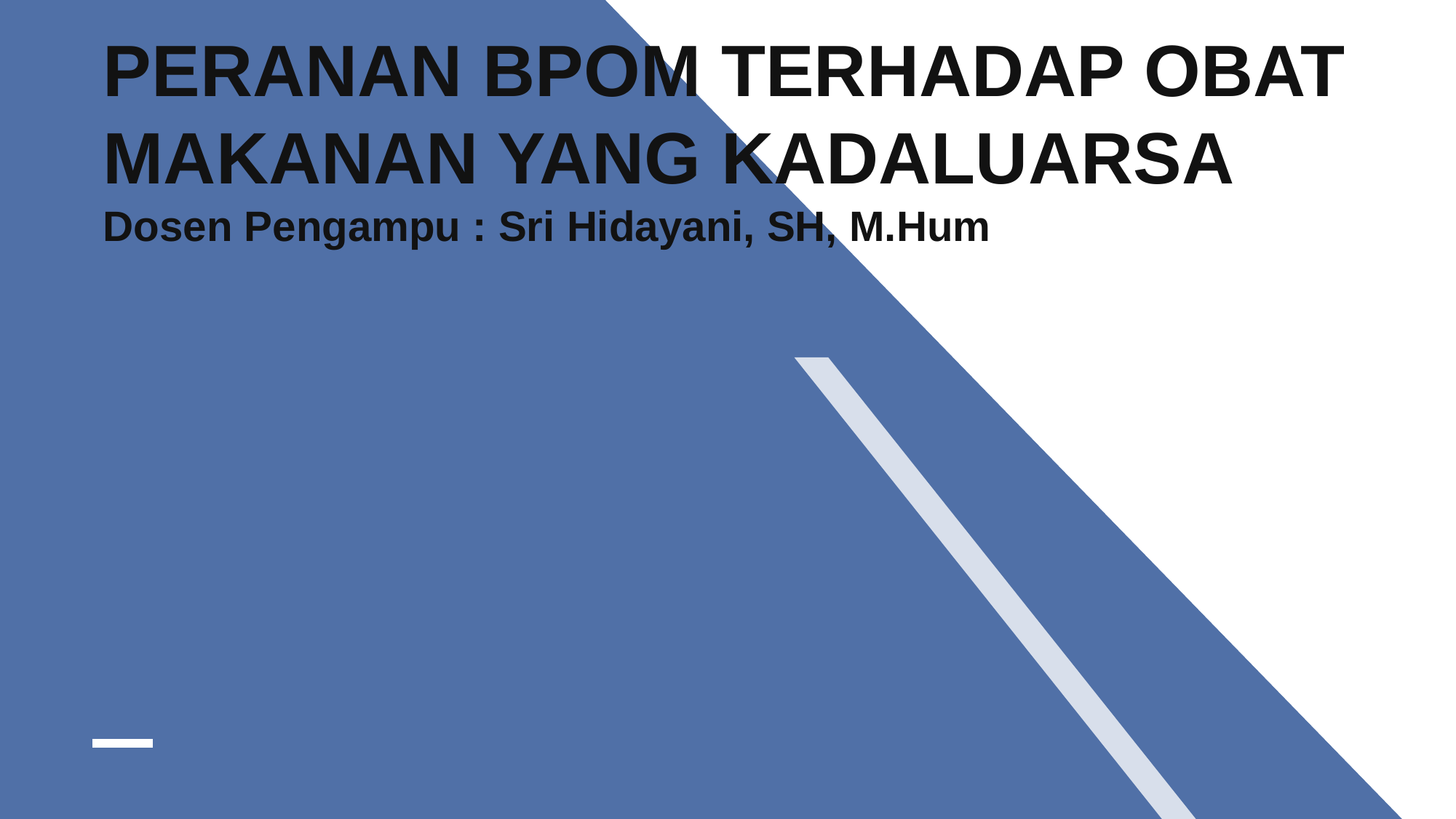

PERANAN BPOM TERHADAP OBAT MAKANAN YANG KADALUARSA
Dosen Pengampu : Sri Hidayani, SH, M.Hum